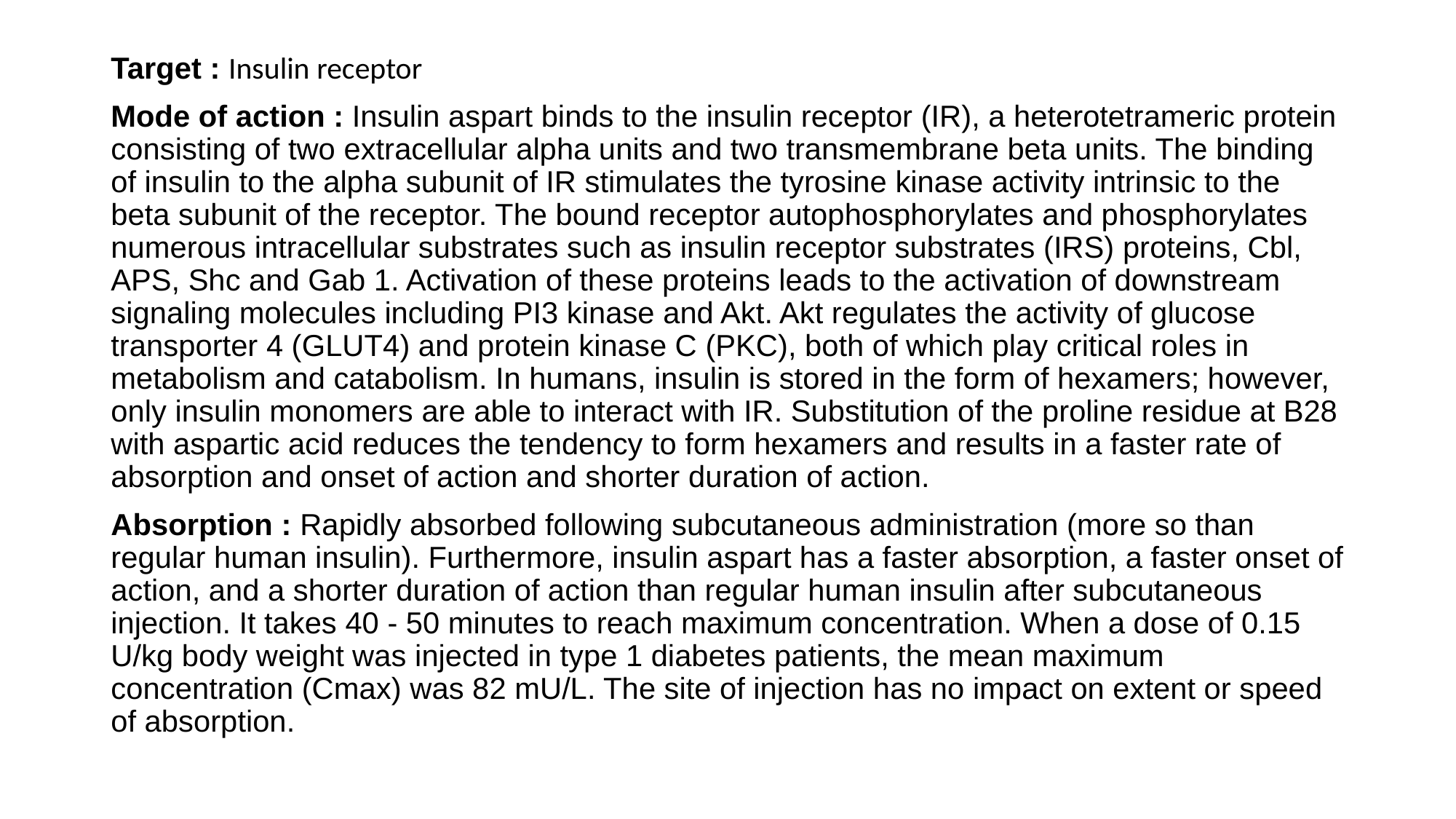

Target : Insulin receptor
Mode of action : Insulin aspart binds to the insulin receptor (IR), a heterotetrameric protein consisting of two extracellular alpha units and two transmembrane beta units. The binding of insulin to the alpha subunit of IR stimulates the tyrosine kinase activity intrinsic to the beta subunit of the receptor. The bound receptor autophosphorylates and phosphorylates numerous intracellular substrates such as insulin receptor substrates (IRS) proteins, Cbl, APS, Shc and Gab 1. Activation of these proteins leads to the activation of downstream signaling molecules including PI3 kinase and Akt. Akt regulates the activity of glucose transporter 4 (GLUT4) and protein kinase C (PKC), both of which play critical roles in metabolism and catabolism. In humans, insulin is stored in the form of hexamers; however, only insulin monomers are able to interact with IR. Substitution of the proline residue at B28 with aspartic acid reduces the tendency to form hexamers and results in a faster rate of absorption and onset of action and shorter duration of action.
Absorption : Rapidly absorbed following subcutaneous administration (more so than regular human insulin). Furthermore, insulin aspart has a faster absorption, a faster onset of action, and a shorter duration of action than regular human insulin after subcutaneous injection. It takes 40 - 50 minutes to reach maximum concentration. When a dose of 0.15 U/kg body weight was injected in type 1 diabetes patients, the mean maximum concentration (Cmax) was 82 mU/L. The site of injection has no impact on extent or speed of absorption.